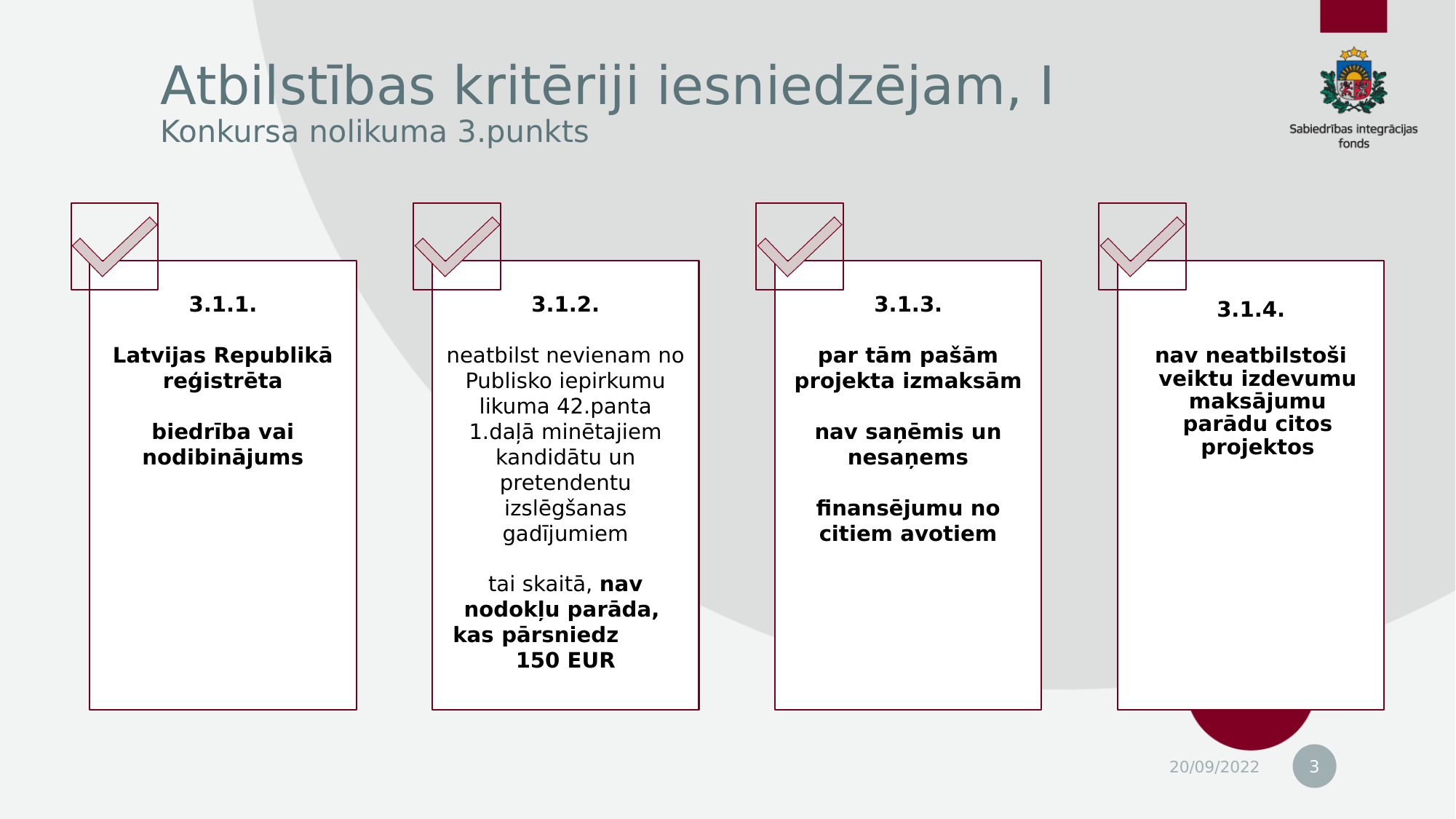

# Atbilstības kritēriji iesniedzējam, I Konkursa nolikuma 3.punkts

3.1.1.

Latvijas Republikā reģistrēta

biedrība vai nodibinājums

3.1.2.

neatbilst nevienam no Publisko iepirkumu likuma 42.panta 1.daļā minētajiem kandidātu un pretendentu izslēgšanas gadījumiem

tai skaitā, nav nodokļu parāda,  kas pārsniedz         150 EUR

3.1.3.

par tām pašām projekta izmaksām

nav saņēmis un nesaņems

finansējumu no citiem avotiem

3.1.4.

nav neatbilstoši veiktu izdevumu maksājumu parādu citos projektos

3
20/09/2022